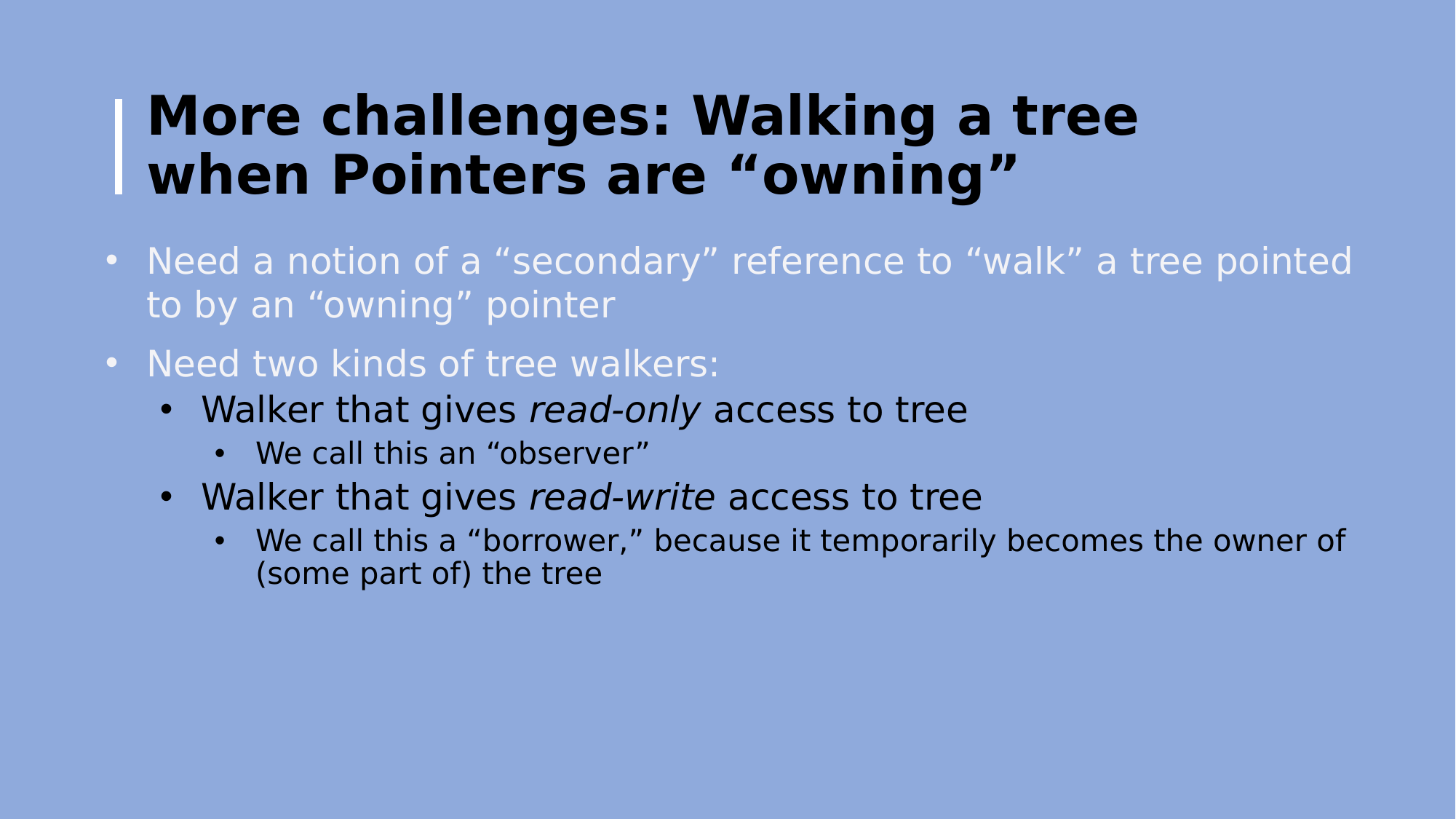

# More challenges: Walking a tree when Pointers are “owning”
Need a notion of a “secondary” reference to “walk” a tree pointed to by an “owning” pointer
Need two kinds of tree walkers:
Walker that gives read-only access to tree
We call this an “observer”
Walker that gives read-write access to tree
We call this a “borrower,” because it temporarily becomes the owner of (some part of) the tree